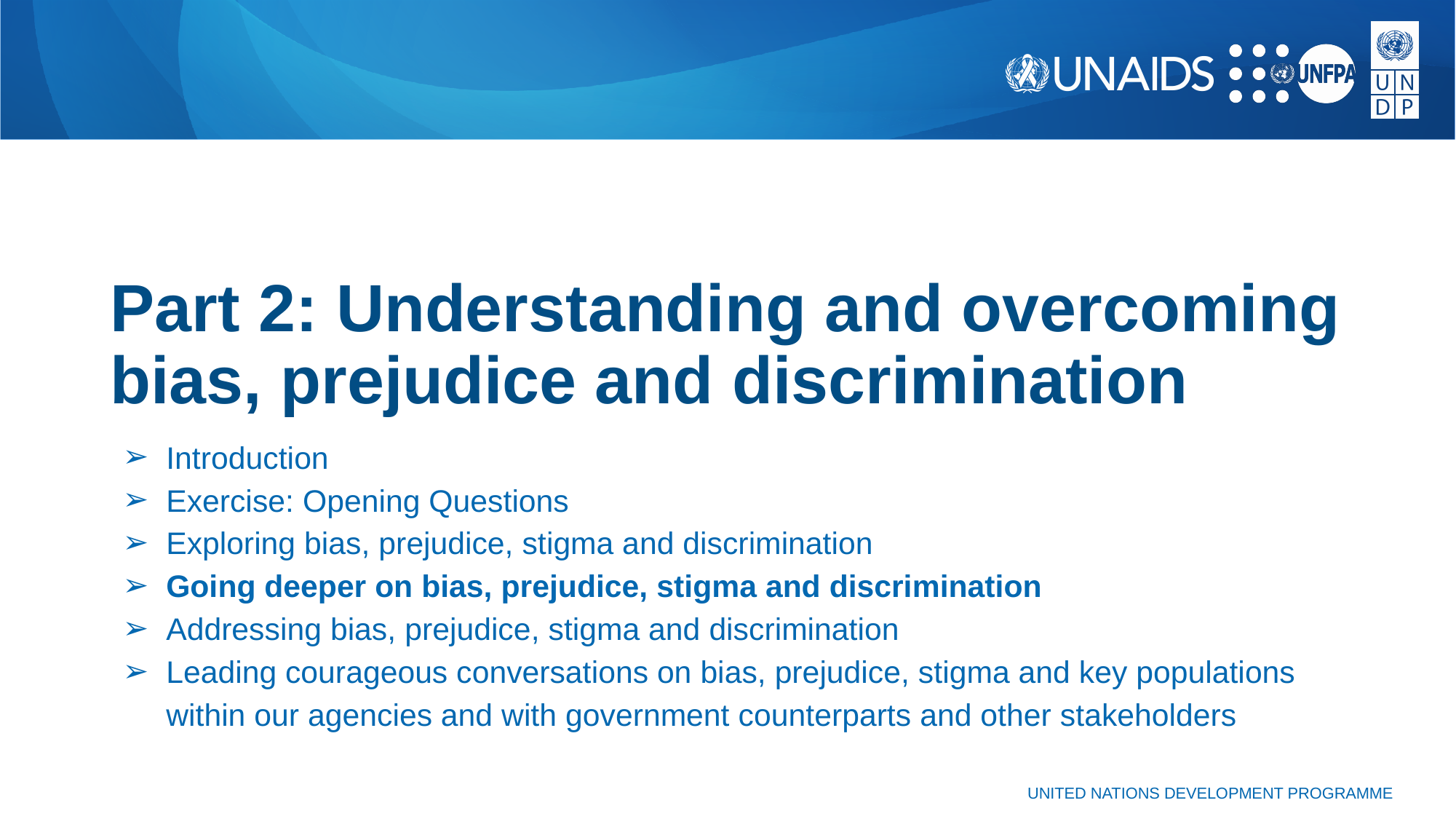

# Part 2: Understanding and overcoming bias, prejudice and discrimination
Introduction
Exercise: Opening Questions
Exploring bias, prejudice, stigma and discrimination
Going deeper on bias, prejudice, stigma and discrimination
Addressing bias, prejudice, stigma and discrimination
Leading courageous conversations on bias, prejudice, stigma and key populations within our agencies and with government counterparts and other stakeholders